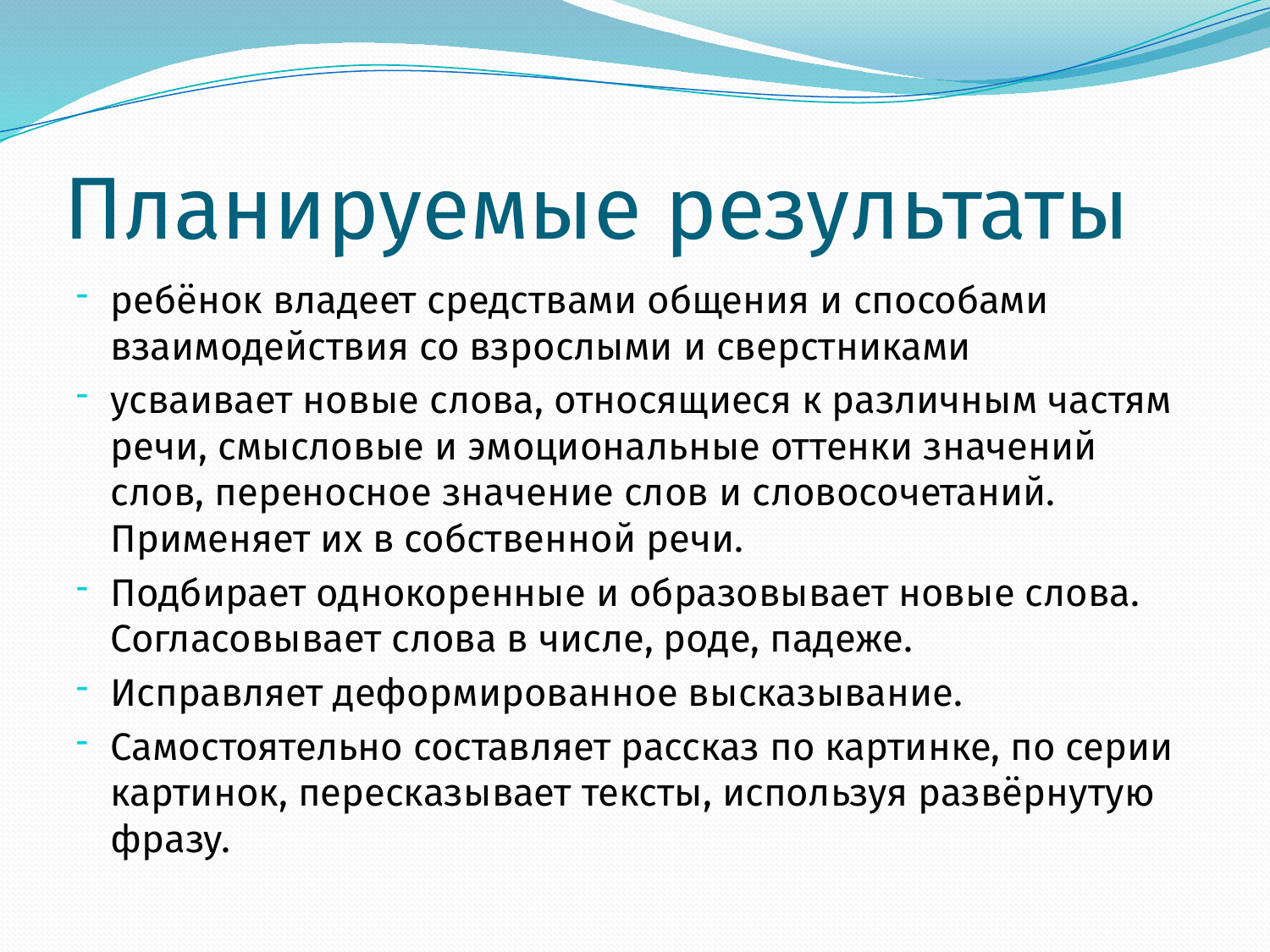

# Планируемые результаты
ребёнок владеет средствами общения и способами взаимодействия со взрослыми и сверстниками
усваивает новые слова, относящиеся к различным частям речи, смысловые и эмоциональные оттенки значений слов, переносное значение слов и словосочетаний. Применяет их в собственной речи.
Подбирает однокоренные и образовывает новые слова. Согласовывает слова в числе, роде, падеже.
Исправляет деформированное высказывание.
Самостоятельно составляет рассказ по картинке, по серии картинок, пересказывает тексты, используя развёрнутую фразу.